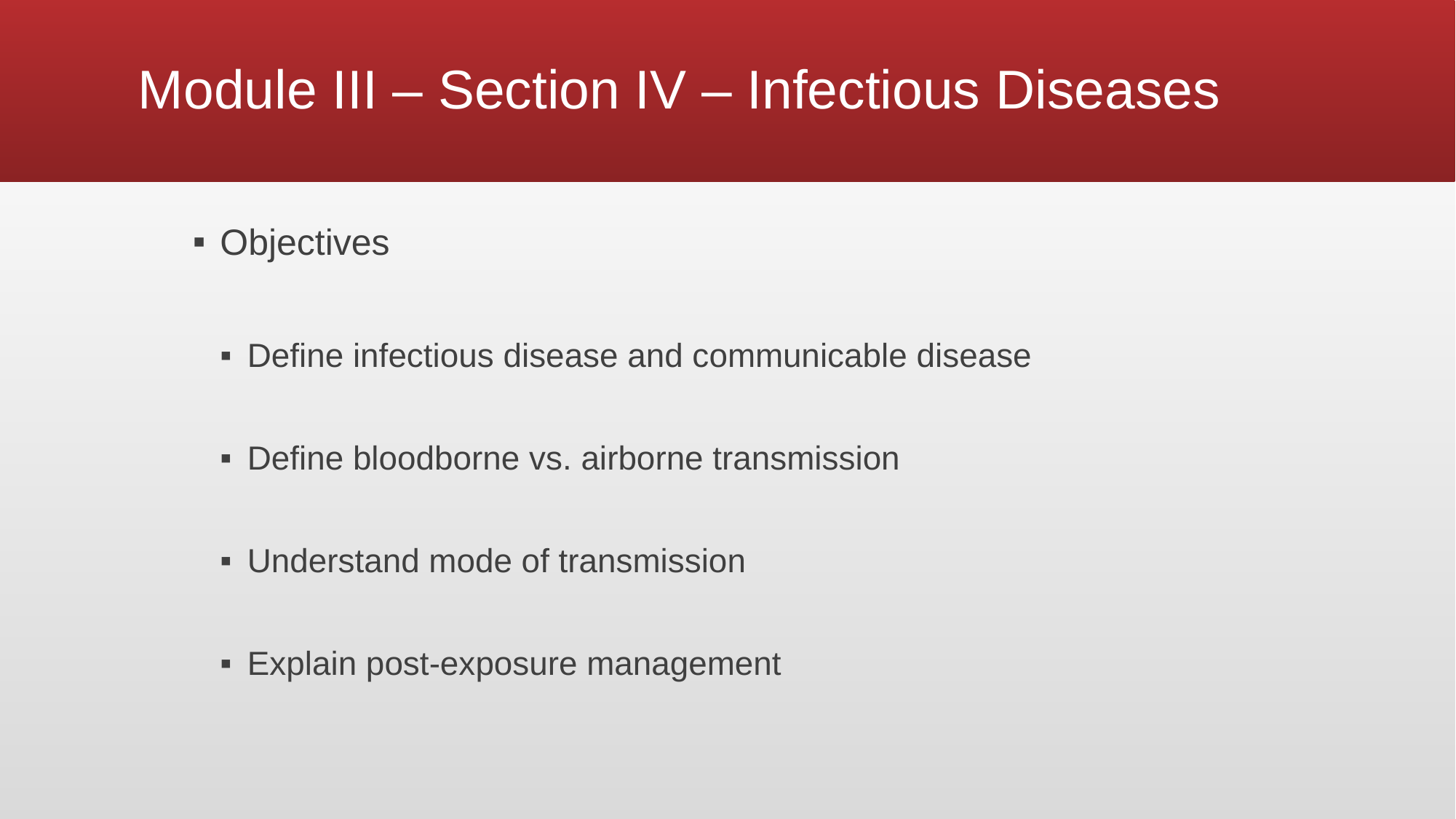

# Module III – Section IV – Infectious Diseases
Objectives

Define infectious disease and communicable disease

Define bloodborne vs. airborne transmission

Understand mode of transmission

Explain post-exposure management